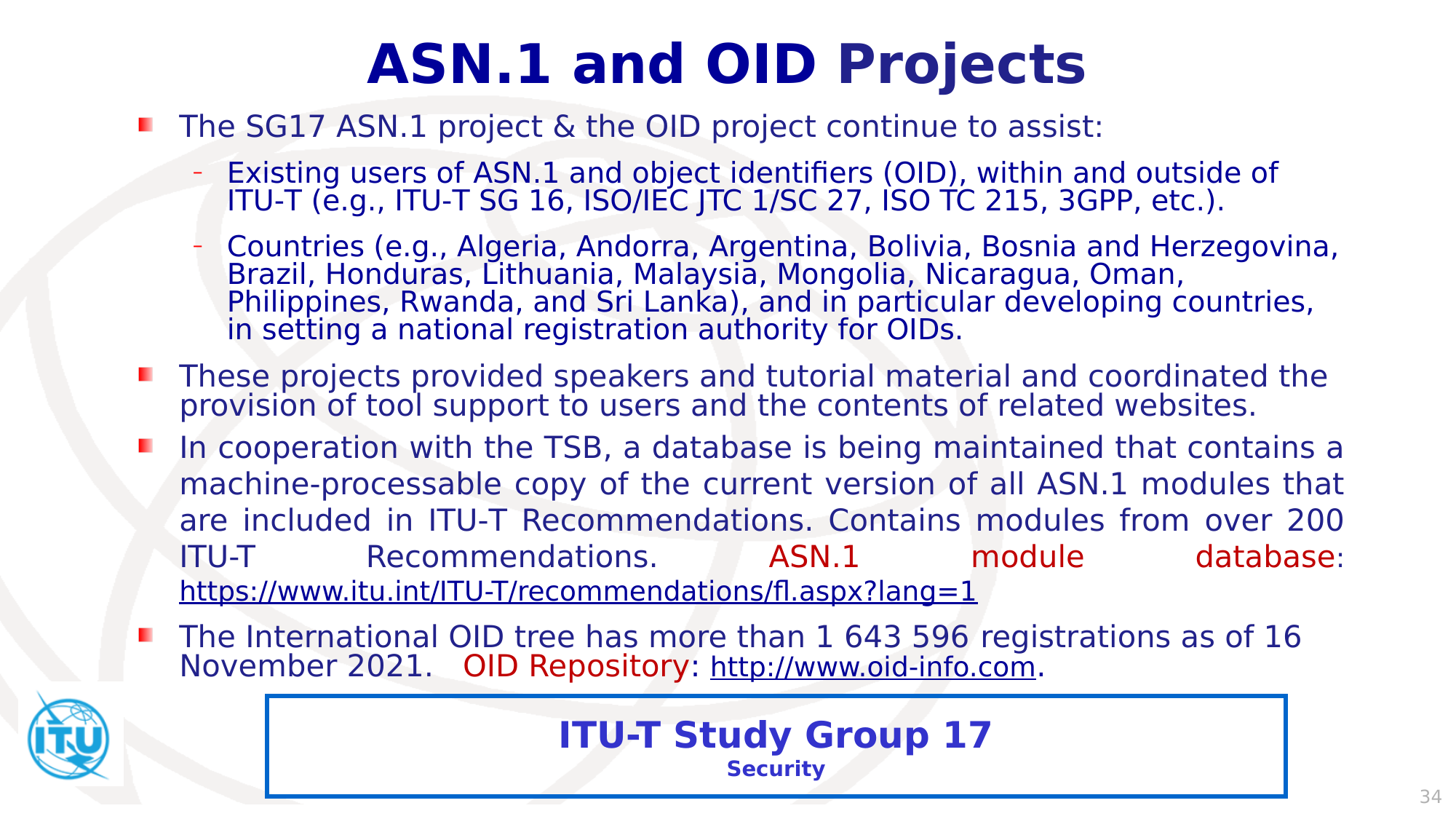

# ASN.1 and OID Projects
The SG17 ASN.1 project & the OID project continue to assist:
Existing users of ASN.1 and object identifiers (OID), within and outside of ITU‑T (e.g., ITU‑T SG 16, ISO/IEC JTC 1/SC 27, ISO TC 215, 3GPP, etc.).
Countries (e.g., Algeria, Andorra, Argentina, Bolivia, Bosnia and Herzegovina, Brazil, Honduras, Lithuania, Malaysia, Mongolia, Nicaragua, Oman, Philippines, Rwanda, and Sri Lanka), and in particular developing countries, in setting a national registration authority for OIDs.
These projects provided speakers and tutorial material and coordinated the provision of tool support to users and the contents of related websites.
In cooperation with the TSB, a database is being maintained that contains a machine-processable copy of the current version of all ASN.1 modules that are included in ITU‑T Recommendations. Contains modules from over 200 ITU-T Recommendations. ASN.1 module database: https://www.itu.int/ITU-T/recommendations/fl.aspx?lang=1
The International OID tree has more than 1 643 596 registrations as of 16 November 2021.   OID Repository: http://www.oid-info.com.
34